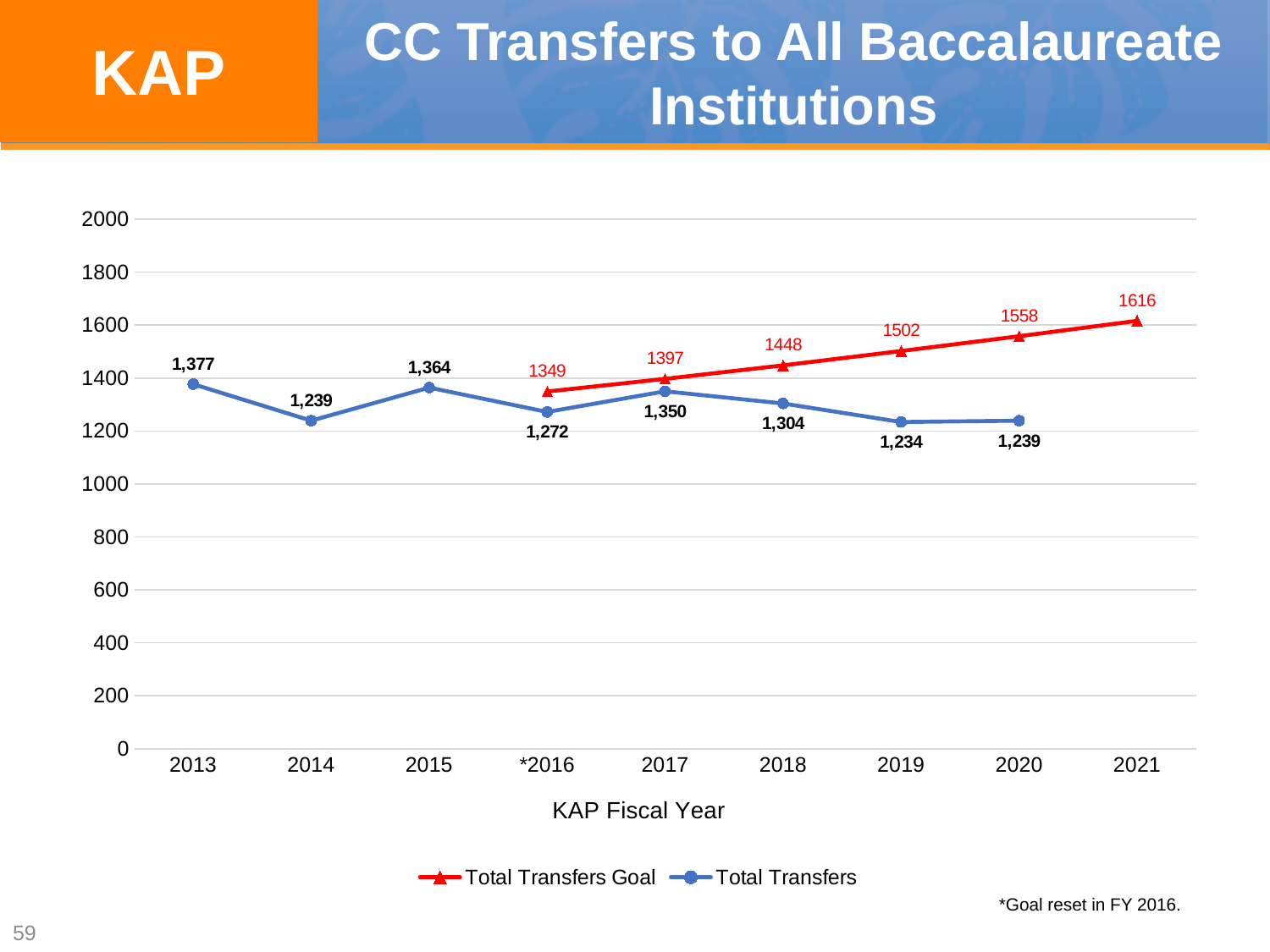

KAP
# CC Transfers to All Baccalaureate Institutions

### Chart

| Category | Total Transfers Goal | Total Transfers |
|---|---|---|
| 2013 | None | 1377.0 |
| 2014 | None | 1239.0 |
| 2015 | None | 1364.0 |
| *2016 | 1349.0 | 1272.0 |
| 2017 | 1397.0 | 1350.0 |
| 2018 | 1448.0 | 1304.0 |
| 2019 | 1502.0 | 1234.0 |
| 2020 | 1558.0 | 1239.0 |
| 2021 | 1616.0 | None |
*Goal reset in FY 2016.
59